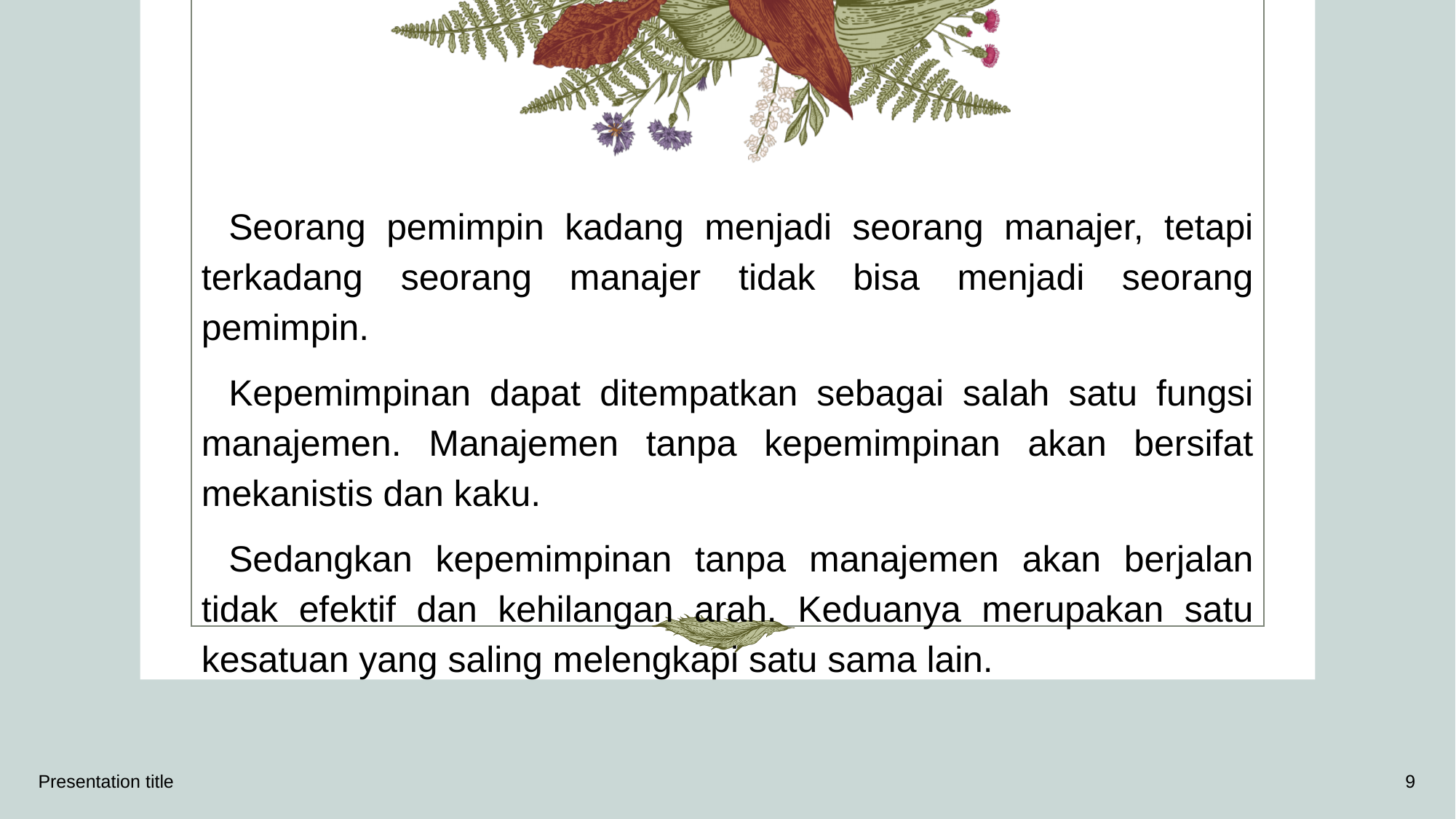

Seorang pemimpin kadang menjadi seorang manajer, tetapi terkadang seorang manajer tidak bisa menjadi seorang pemimpin.
Kepemimpinan dapat ditempatkan sebagai salah satu fungsi manajemen. Manajemen tanpa kepemimpinan akan bersifat mekanistis dan kaku.
Sedangkan kepemimpinan tanpa manajemen akan berjalan tidak efektif dan kehilangan arah. Keduanya merupakan satu kesatuan yang saling melengkapi satu sama lain.
Presentation title
9